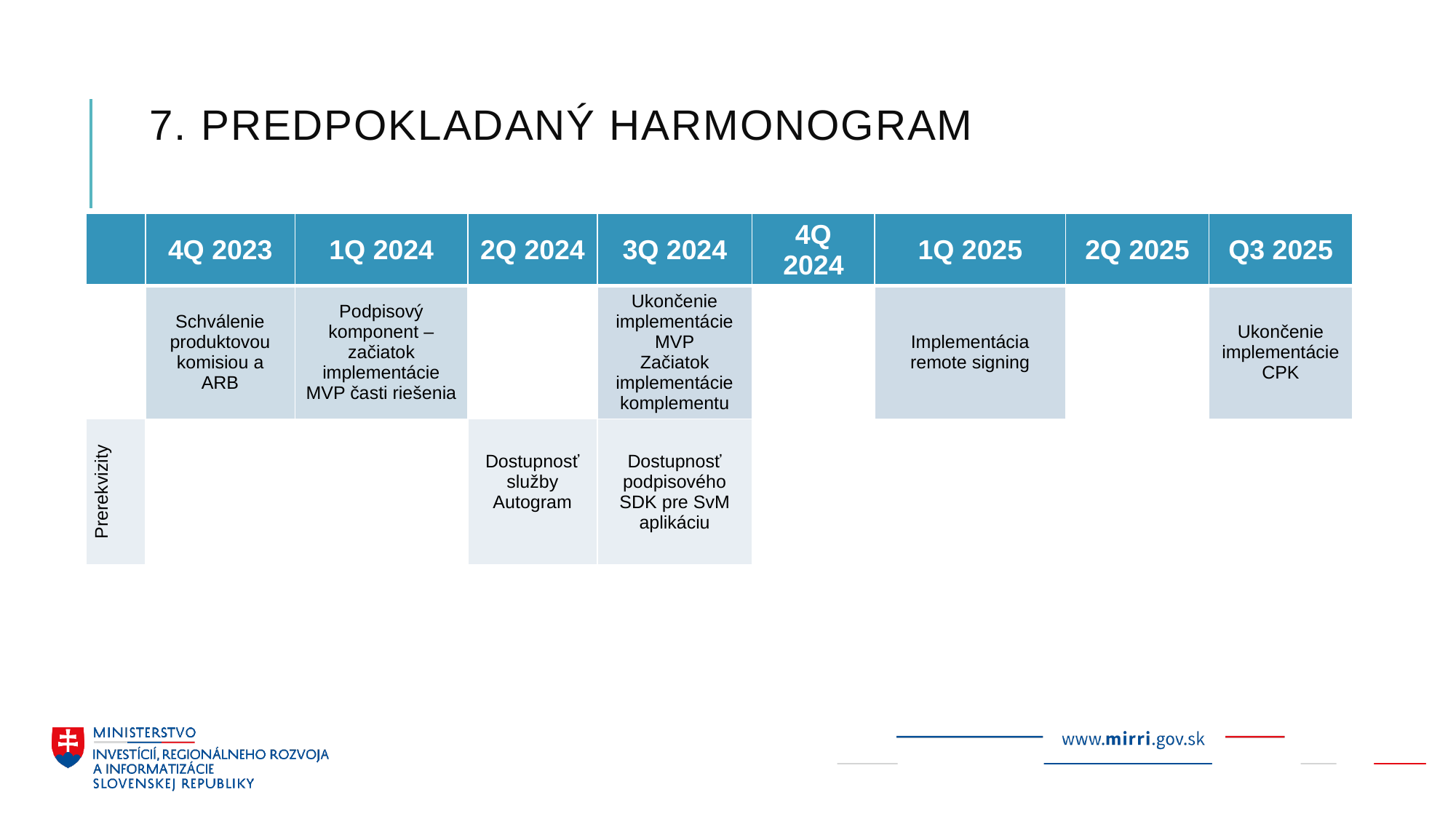

# 7. Predpokladaný harmonogram
|  | 4Q 2023 | 1Q 2024 | 2Q 2024 | 3Q 2024 | 4Q 2024 | 1Q 2025 | 2Q 2025 | Q3 2025 |
| --- | --- | --- | --- | --- | --- | --- | --- | --- |
|  | Schválenie produktovou komisiou a ARB | Podpisový komponent – začiatok implementácie MVP časti riešenia |  | Ukončenie implementácie MVP Začiatok implementácie komplementu |  | Implementácia remote signing |  | Ukončenie implementácie CPK |
| Prerekvizity |  |  | Dostupnosť služby Autogram | Dostupnosť podpisového SDK pre SvM aplikáciu |  |  |  |  |